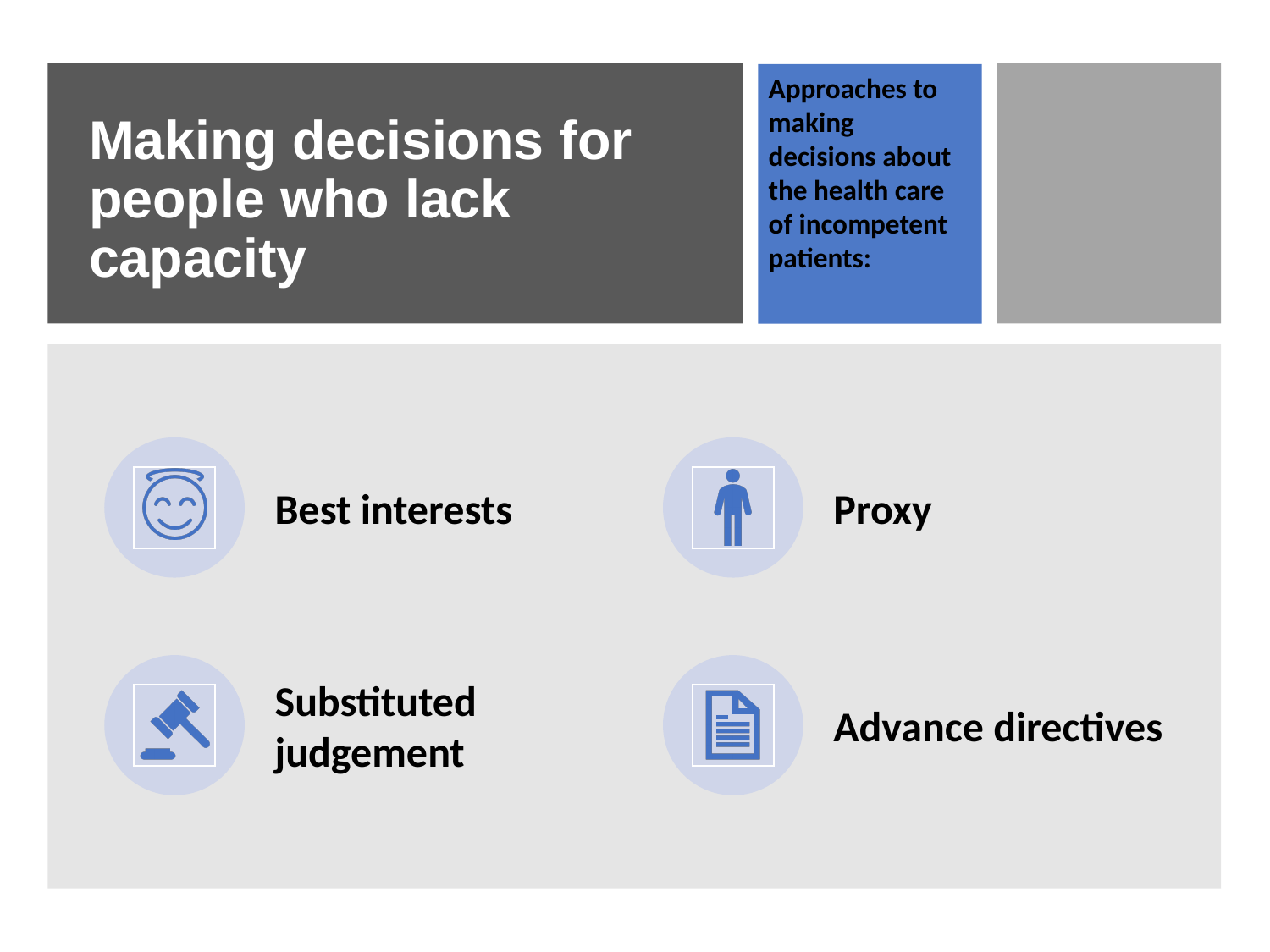

Approaches to making decisions about the health care of incompetent patients:

# Making decisions for people who lack capacity

Best interests
Proxy
Substituted judgement
Advance directives